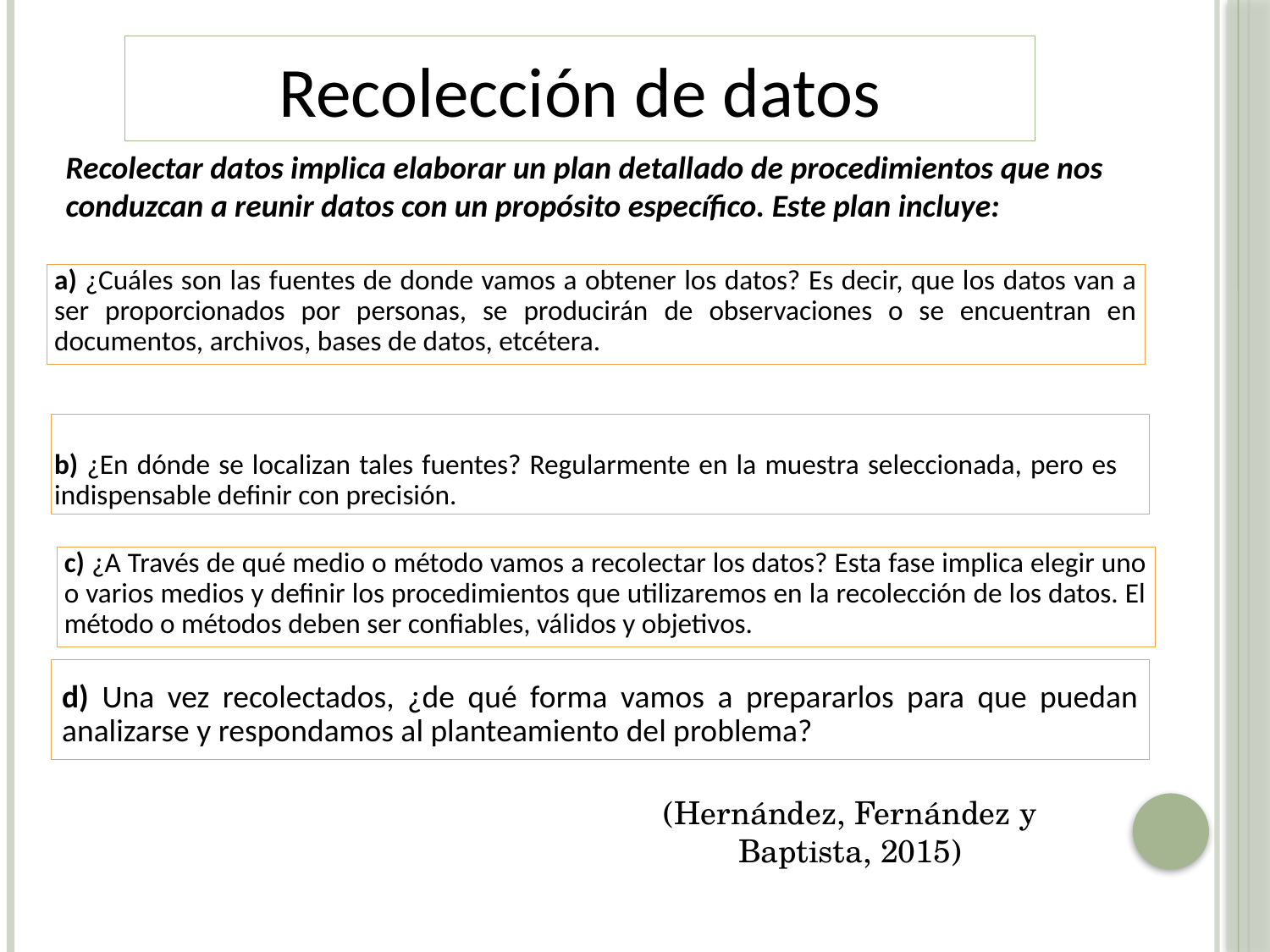

Recolección de datos
Recolectar datos implica elaborar un plan detallado de procedimientos que nos conduzcan a reunir datos con un propósito específico. Este plan incluye:
a) ¿Cuáles son las fuentes de donde vamos a obtener los datos? Es decir, que los datos van a ser proporcionados por personas, se producirán de observaciones o se encuentran en documentos, archivos, bases de datos, etcétera.

b) ¿En dónde se localizan tales fuentes? Regularmente en la muestra seleccionada, pero es indispensable definir con precisión.

c) ¿A Través de qué medio o método vamos a recolectar los datos? Esta fase implica elegir uno o varios medios y definir los procedimientos que utilizaremos en la recolección de los datos. El método o métodos deben ser confiables, válidos y objetivos.
d) Una vez recolectados, ¿de qué forma vamos a prepararlos para que puedan analizarse y respondamos al planteamiento del problema?

(Hernández, Fernández y Baptista, 2015)